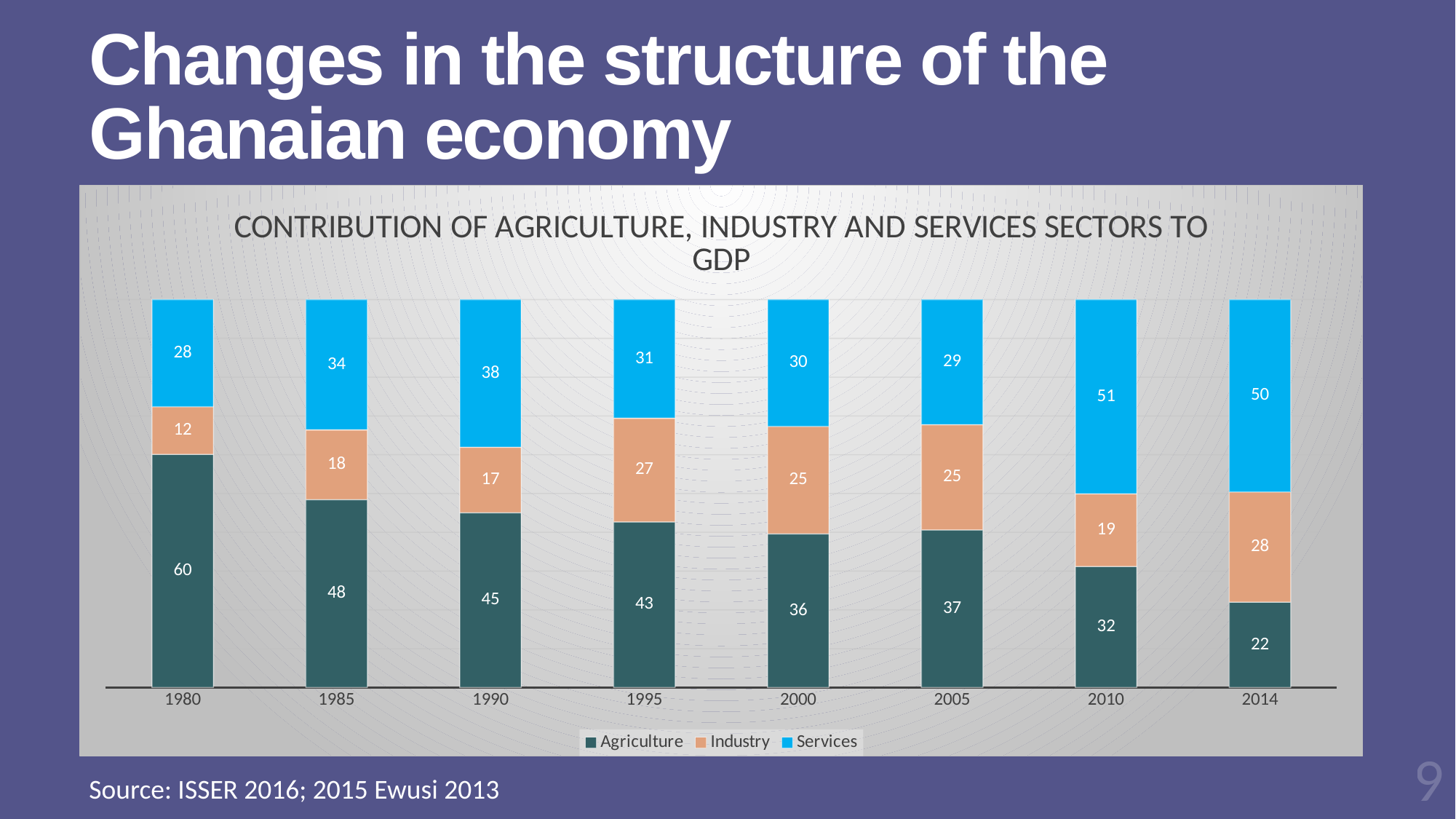

# Changes in the structure of the Ghanaian economy

### Chart: CONTRIBUTION OF AGRICULTURE, INDUSTRY AND SERVICES SECTORS TO GDP

| Category | Agriculture | Industry | Services |
|---|---|---|---|
| 1980 | 60.1 | 12.3 | 27.6 |
| 1985 | 48.4 | 18.0 | 33.6 |
| 1990 | 45.1 | 16.9 | 38.1 |
| 1995 | 42.7 | 26.7 | 30.6 |
| 2000 | 36.0 | 25.2 | 29.7 |
| 2005 | 37.0 | 24.7 | 29.4 |
| 2010 | 31.8 | 19.1 | 51.1 |
| 2014 | 22.0 | 28.4 | 49.6 |
9
Source: ISSER 2016; 2015 Ewusi 2013